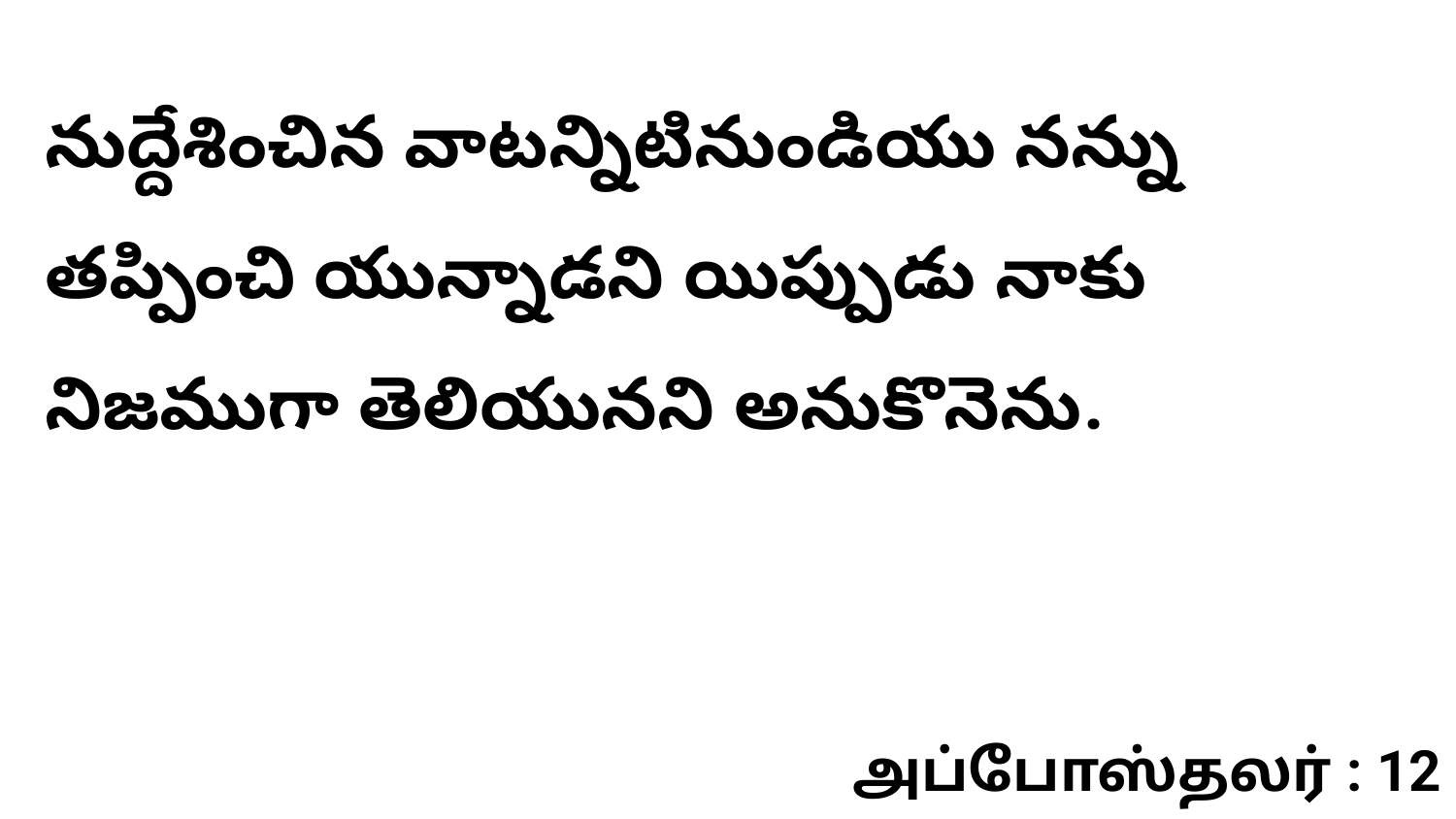

నుద్దేశించిన వాటన్నిటినుండియు నన్ను తప్పించి యున్నాడని యిప్పుడు నాకు నిజముగా తెలియునని అనుకొనెను.
அப்போஸ்தலர் : 12